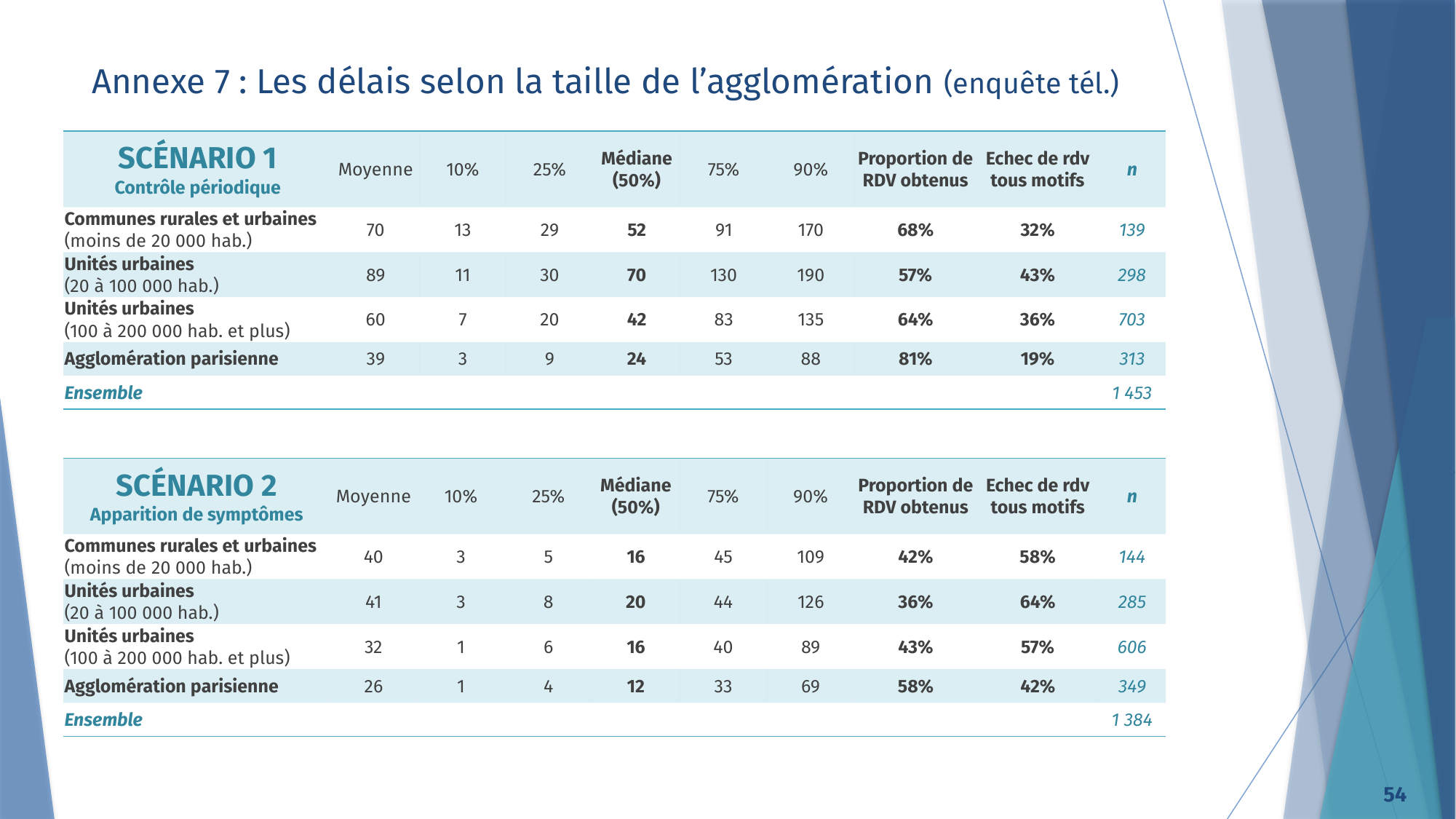

# Annexe 7 : Les délais selon la taille de l’agglomération (enquête tél.)
| Scénario 1 Contrôle périodique | Moyenne | 10% | 25% | Médiane (50%) | 75% | 90% | Proportion de RDV obtenus | Echec de rdv tous motifs | n |
| --- | --- | --- | --- | --- | --- | --- | --- | --- | --- |
| Communes rurales et urbaines (moins de 20 000 hab.) | 70 | 13 | 29 | 52 | 91 | 170 | 68% | 32% | 139 |
| Unités urbaines (20 à 100 000 hab.) | 89 | 11 | 30 | 70 | 130 | 190 | 57% | 43% | 298 |
| Unités urbaines (100 à 200 000 hab. et plus) | 60 | 7 | 20 | 42 | 83 | 135 | 64% | 36% | 703 |
| Agglomération parisienne | 39 | 3 | 9 | 24 | 53 | 88 | 81% | 19% | 313 |
| Ensemble |  |  |  |  |  |  |  |  | 1 453 |
| Scénario 2 Apparition de symptômes | Moyenne | 10% | 25% | Médiane (50%) | 75% | 90% | Proportion de RDV obtenus | Echec de rdv tous motifs | n |
| --- | --- | --- | --- | --- | --- | --- | --- | --- | --- |
| Communes rurales et urbaines (moins de 20 000 hab.) | 40 | 3 | 5 | 16 | 45 | 109 | 42% | 58% | 144 |
| Unités urbaines (20 à 100 000 hab.) | 41 | 3 | 8 | 20 | 44 | 126 | 36% | 64% | 285 |
| Unités urbaines (100 à 200 000 hab. et plus) | 32 | 1 | 6 | 16 | 40 | 89 | 43% | 57% | 606 |
| Agglomération parisienne | 26 | 1 | 4 | 12 | 33 | 69 | 58% | 42% | 349 |
| Ensemble |  |  |  |  |  |  |  |  | 1 384 |
54